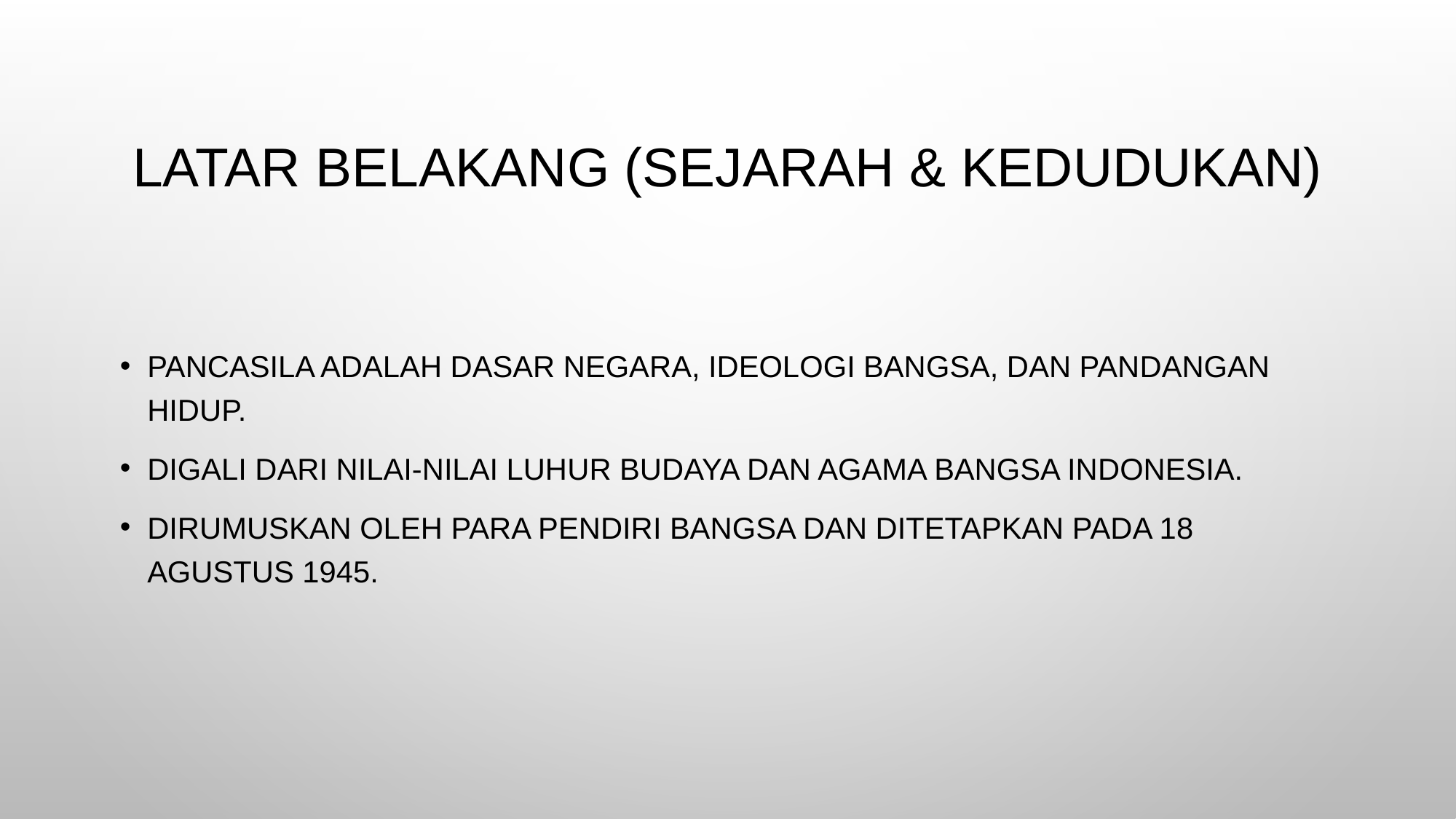

# Latar Belakang (Sejarah & Kedudukan)

Pancasila adalah dasar negara, ideologi bangsa, dan pandangan hidup.
Digali dari nilai-nilai luhur budaya dan agama bangsa Indonesia.
Dirumuskan oleh para pendiri bangsa dan ditetapkan pada 18 Agustus 1945.